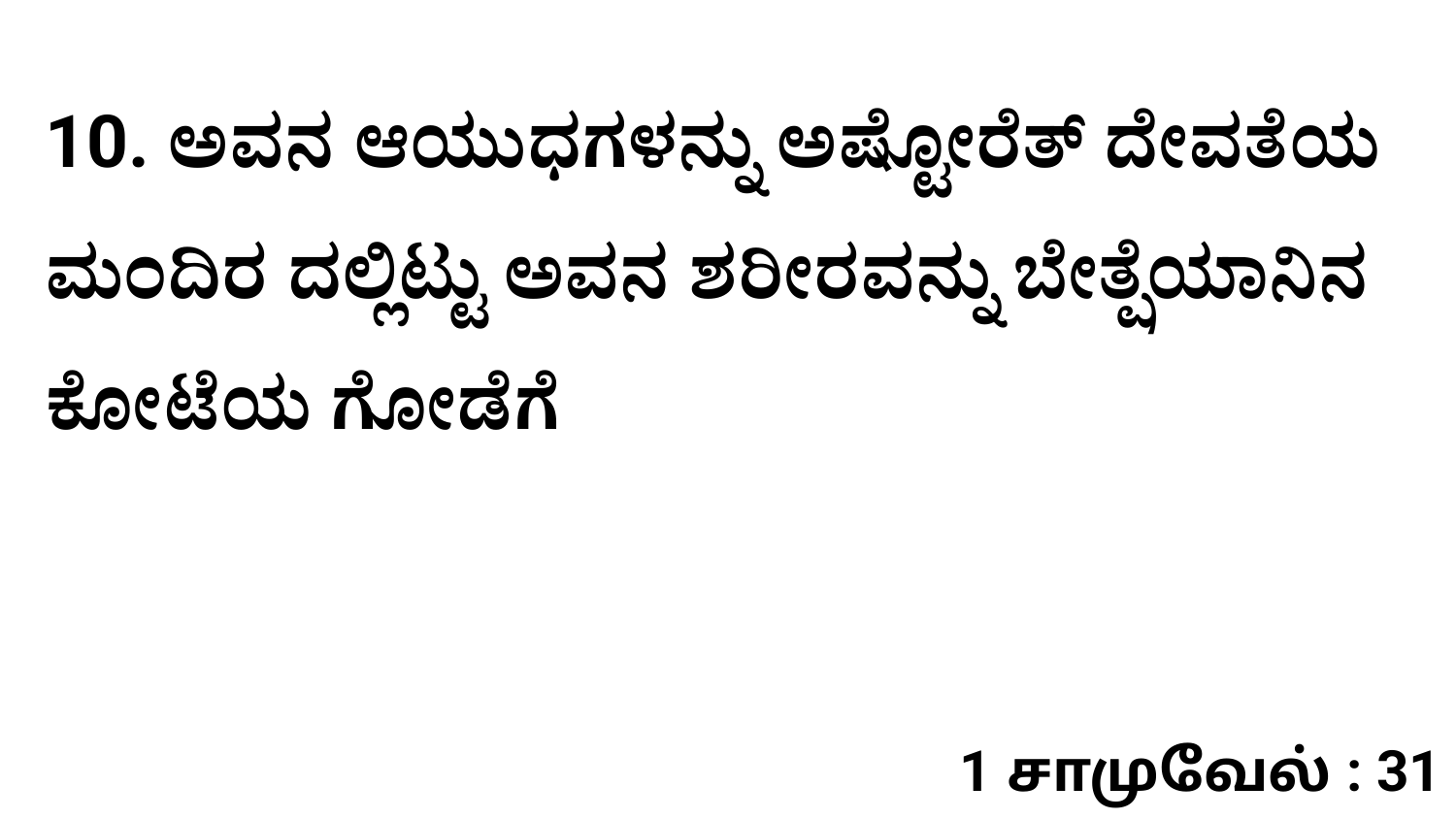

10. ಅವನ ಆಯುಧಗಳನ್ನು ಅಷ್ಟೋರೆತ್‌ ದೇವತೆಯ ಮಂದಿರ ದಲ್ಲಿಟ್ಟು ಅವನ ಶರೀರವನ್ನು ಬೇತ್ಷೆಯಾನಿನ ಕೋಟೆಯ ಗೋಡೆಗೆ
1 சாமுவேல் : 31